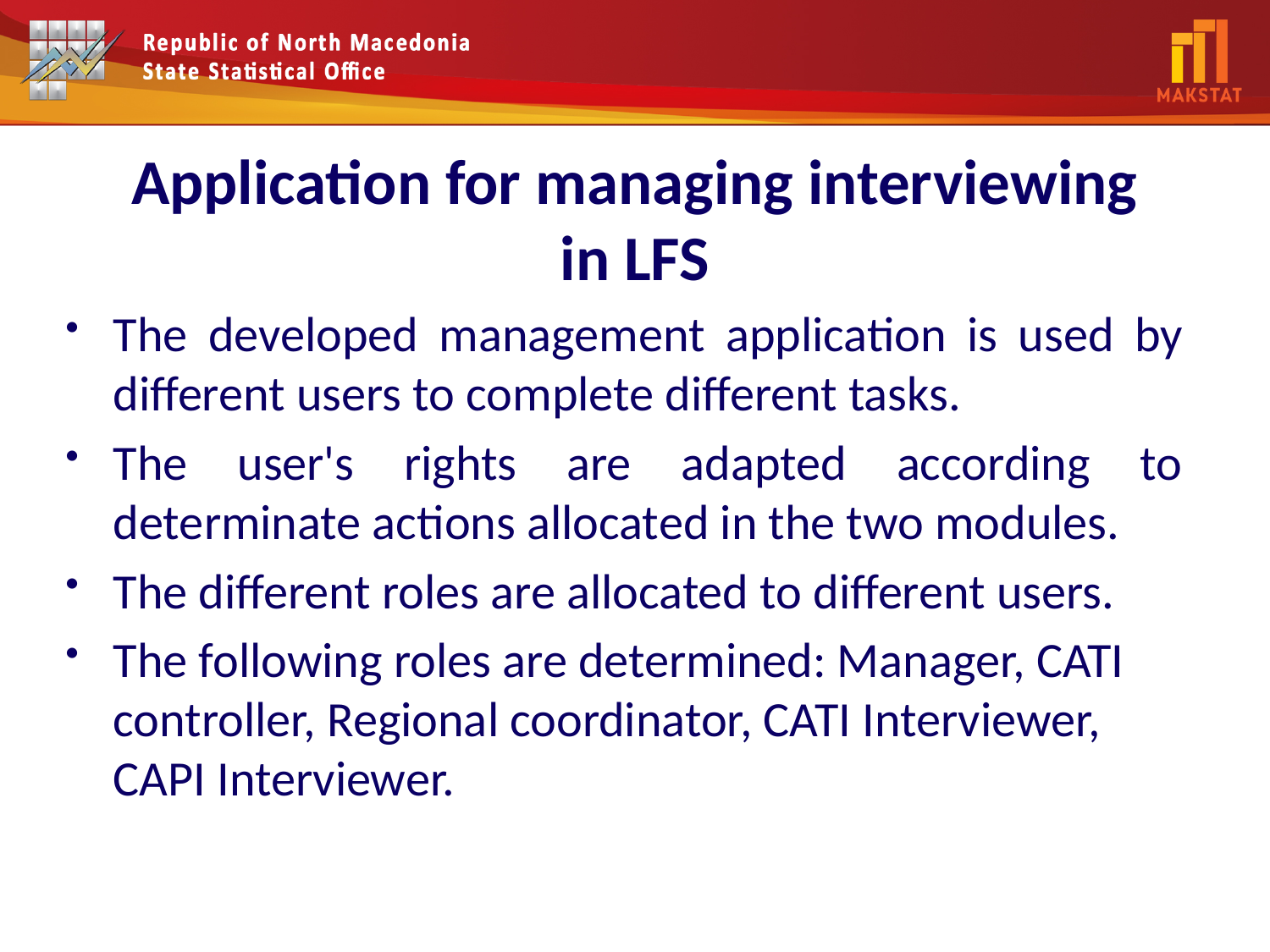

# Application for managing interviewing in LFS
The developed management application is used by different users to complete different tasks.
The user's rights are adapted according to determinate actions allocated in the two modules.
The different roles are allocated to different users.
The following roles are determined: Manager, CATI controller, Regional coordinator, CATI Interviewer, CAPI Interviewer.